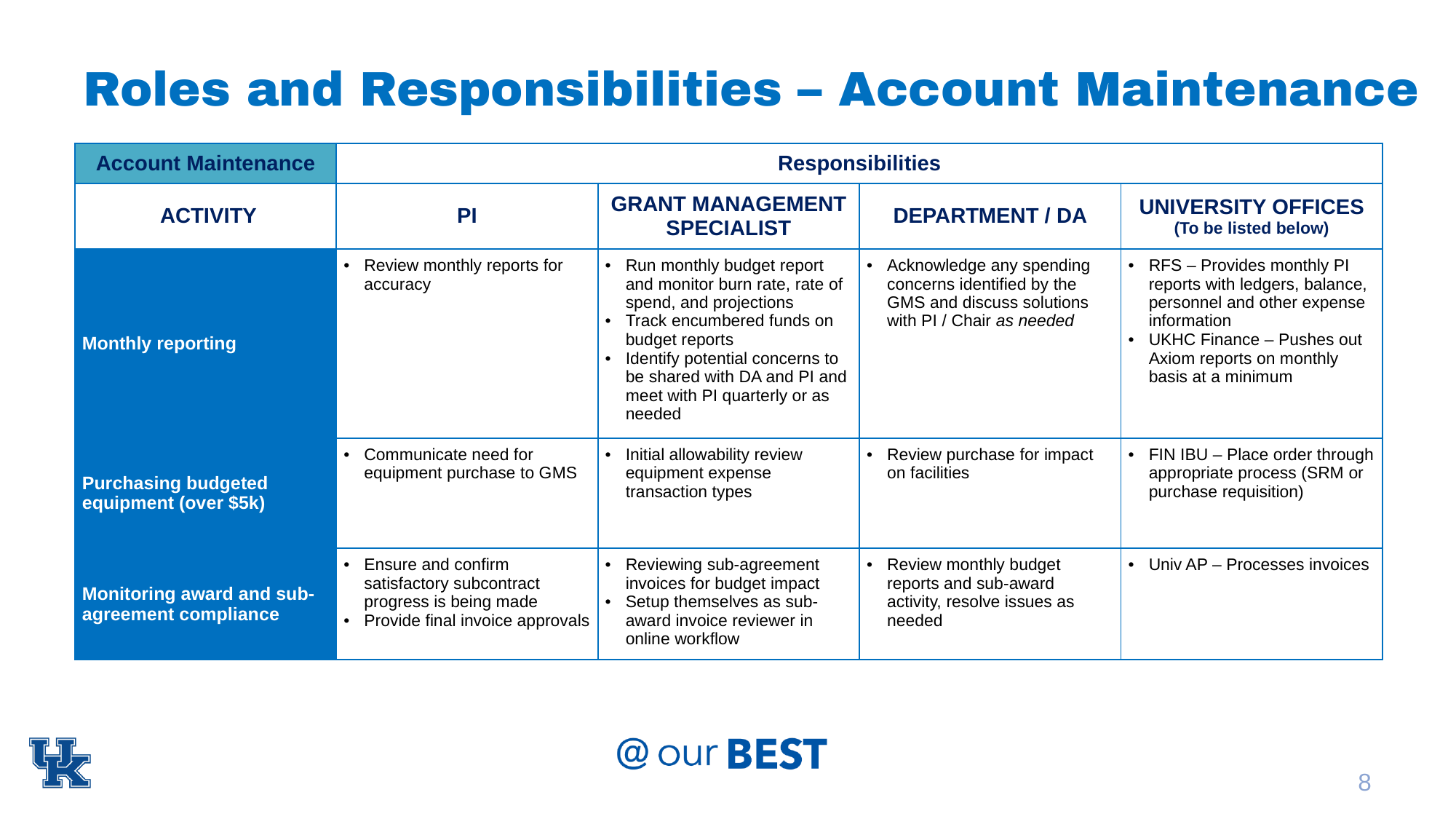

# Roles and Responsibilities – Account Maintenance
| Account Maintenance | Responsibilities |  |  |  |
| --- | --- | --- | --- | --- |
| ACTIVITY | PI | GRANT MANAGEMENT SPECIALIST | DEPARTMENT / DA | UNIVERSITY OFFICES (To be listed below) |
| Monthly reporting | Review monthly reports for accuracy | Run monthly budget report and monitor burn rate, rate of spend, and projections Track encumbered funds on budget reports Identify potential concerns to be shared with DA and PI and meet with PI quarterly or as needed | Acknowledge any spending concerns identified by the GMS and discuss solutions with PI / Chair as needed | RFS – Provides monthly PI reports with ledgers, balance, personnel and other expense information UKHC Finance – Pushes out Axiom reports on monthly basis at a minimum |
| Purchasing budgeted equipment (over $5k) | Communicate need for equipment purchase to GMS | Initial allowability review equipment expense transaction types | Review purchase for impact on facilities | FIN IBU – Place order through appropriate process (SRM or purchase requisition) |
| Monitoring award and sub-agreement compliance | Ensure and confirm satisfactory subcontract progress is being made Provide final invoice approvals | Reviewing sub-agreement invoices for budget impact Setup themselves as sub-award invoice reviewer in online workflow | Review monthly budget reports and sub-award activity, resolve issues as needed | Univ AP – Processes invoices |
8